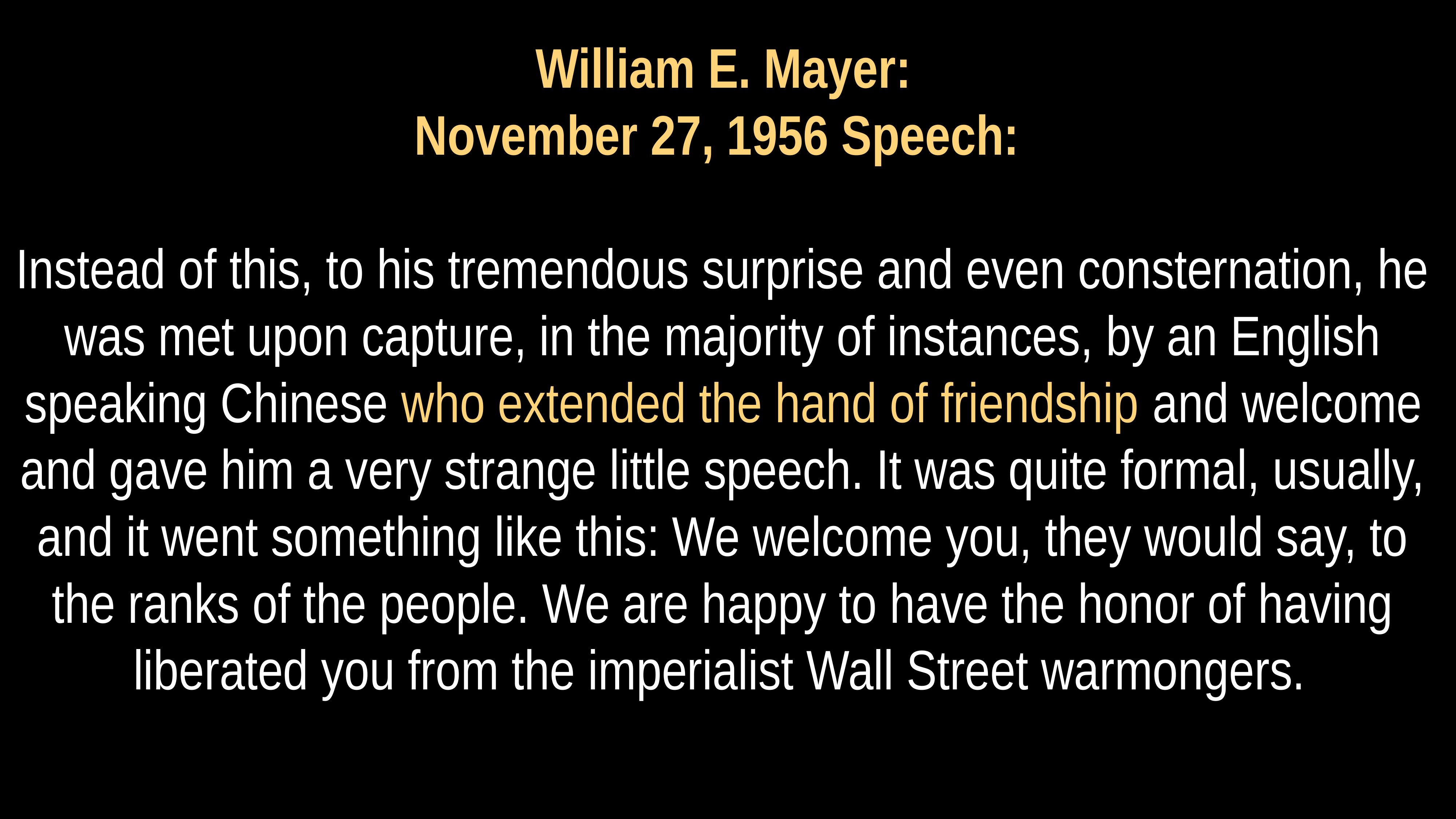

# William E. Mayer: November 27, 1956 Speech:

Instead of this, to his tremendous surprise and even consternation, he was met upon capture, in the majority of instances, by an English speaking Chinese who extended the hand of friendship and welcome and gave him a very strange little speech. It was quite formal, usually, and it went something like this: We welcome you, they would say, to the ranks of the people. We are happy to have the honor of having liberated you from the imperialist Wall Street warmongers.